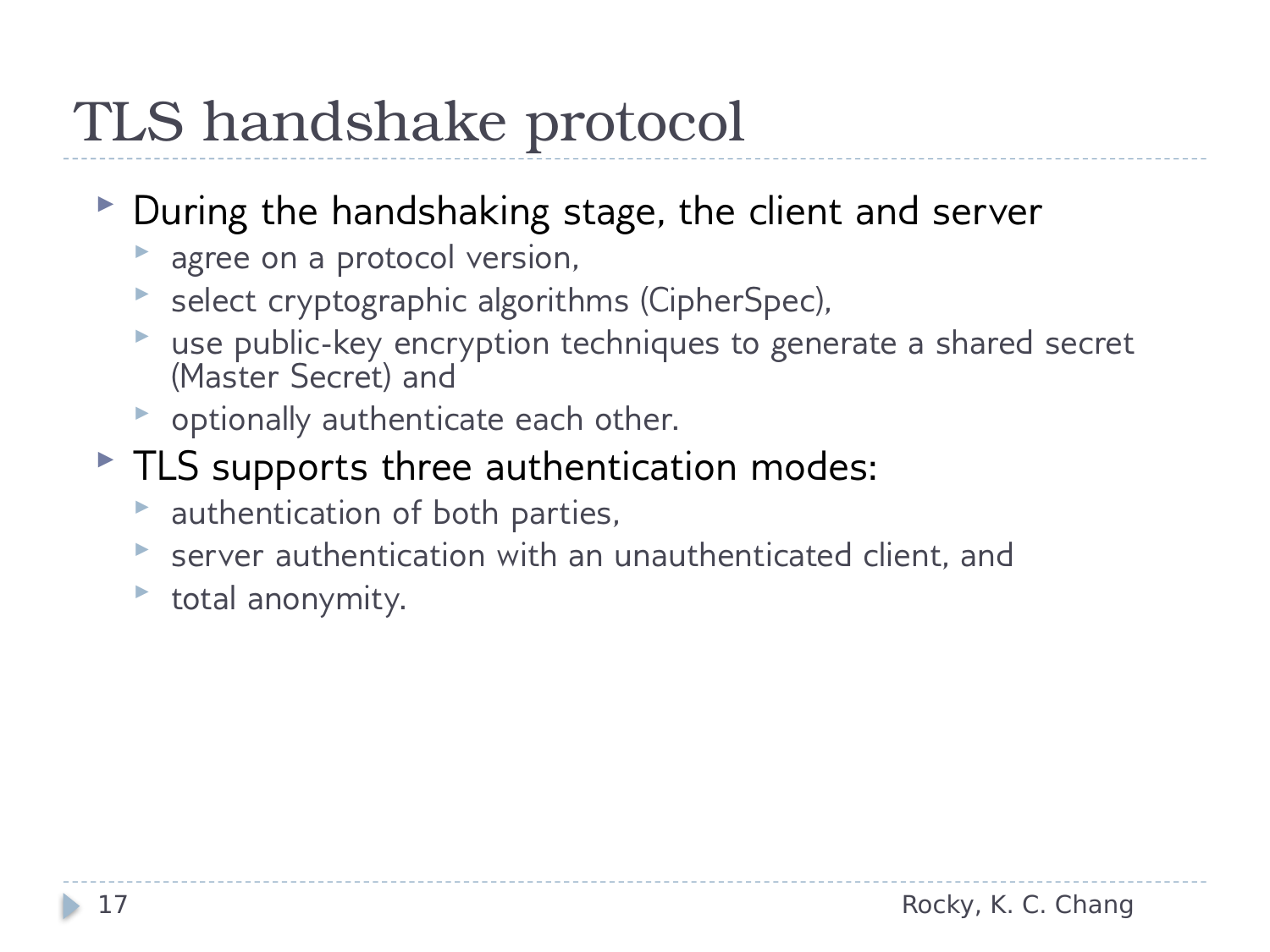

# TLS handshake protocol
During the handshaking stage, the client and server
agree on a protocol version,
select cryptographic algorithms (CipherSpec),
use public-key encryption techniques to generate a shared secret (Master Secret) and
optionally authenticate each other.
TLS supports three authentication modes:
authentication of both parties,
server authentication with an unauthenticated client, and
total anonymity.
17
Rocky, K. C. Chang